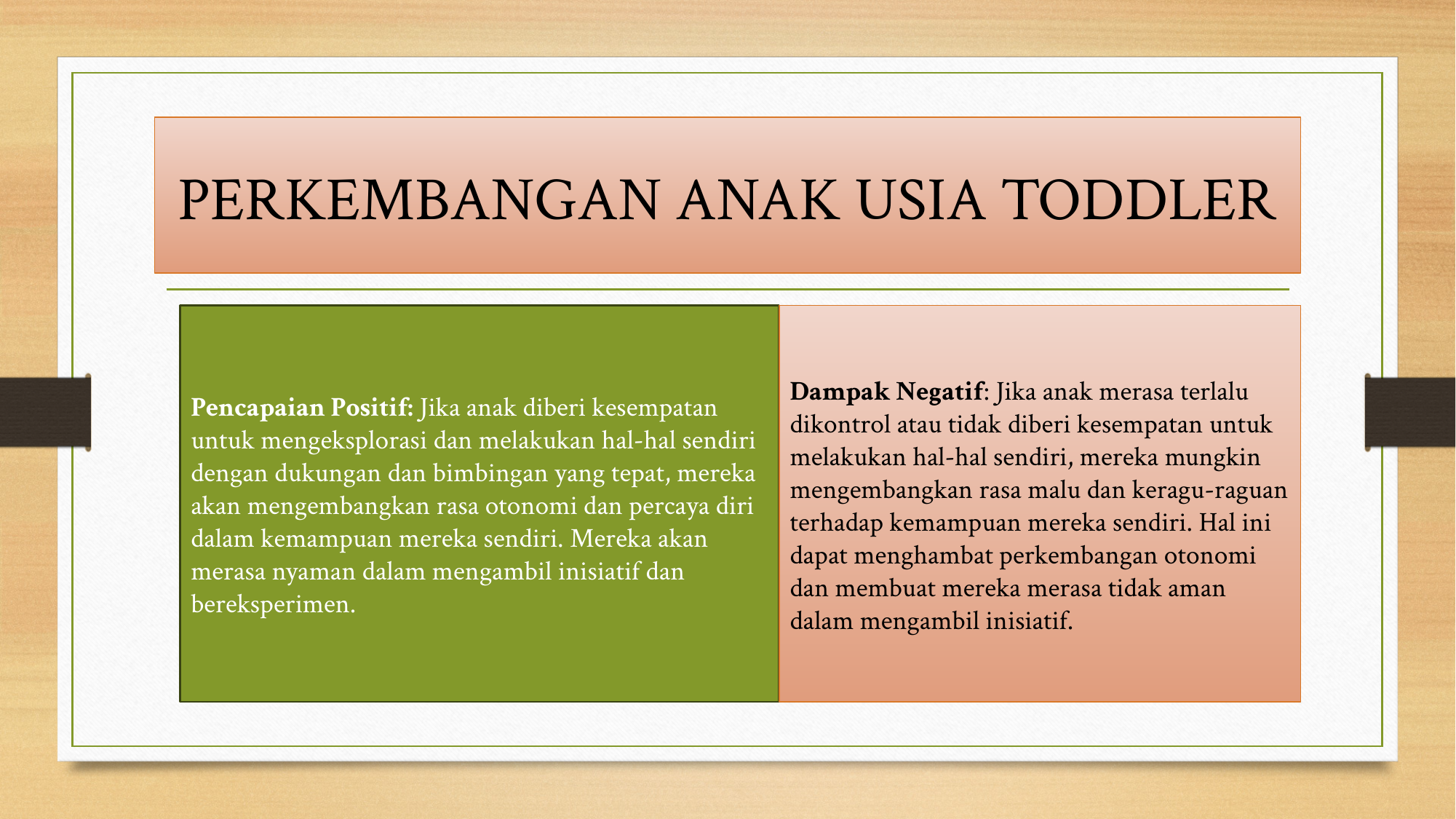

# PERKEMBANGAN ANAK USIA TODDLER

Pencapaian Positif: Jika anak diberi kesempatan untuk mengeksplorasi dan melakukan hal-hal sendiri dengan dukungan dan bimbingan yang tepat, mereka akan mengembangkan rasa otonomi dan percaya diri dalam kemampuan mereka sendiri. Mereka akan merasa nyaman dalam mengambil inisiatif dan bereksperimen.
Dampak Negatif: Jika anak merasa terlalu dikontrol atau tidak diberi kesempatan untuk melakukan hal-hal sendiri, mereka mungkin mengembangkan rasa malu dan keragu-raguan terhadap kemampuan mereka sendiri. Hal ini dapat menghambat perkembangan otonomi dan membuat mereka merasa tidak aman dalam mengambil inisiatif.